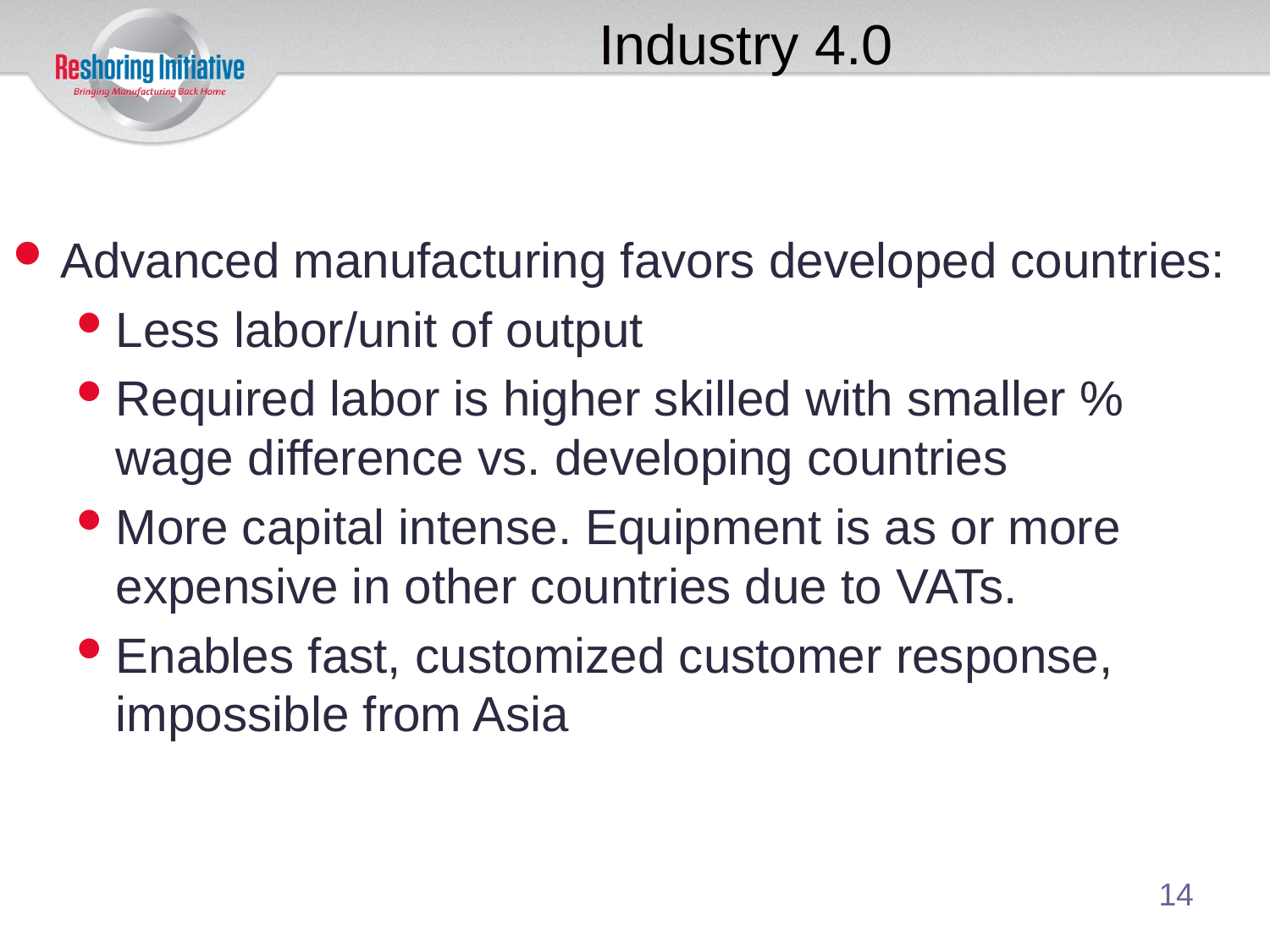

# Industry 4.0
Advanced manufacturing favors developed countries:
Less labor/unit of output
Required labor is higher skilled with smaller % wage difference vs. developing countries
More capital intense. Equipment is as or more expensive in other countries due to VATs.
Enables fast, customized customer response, impossible from Asia

14